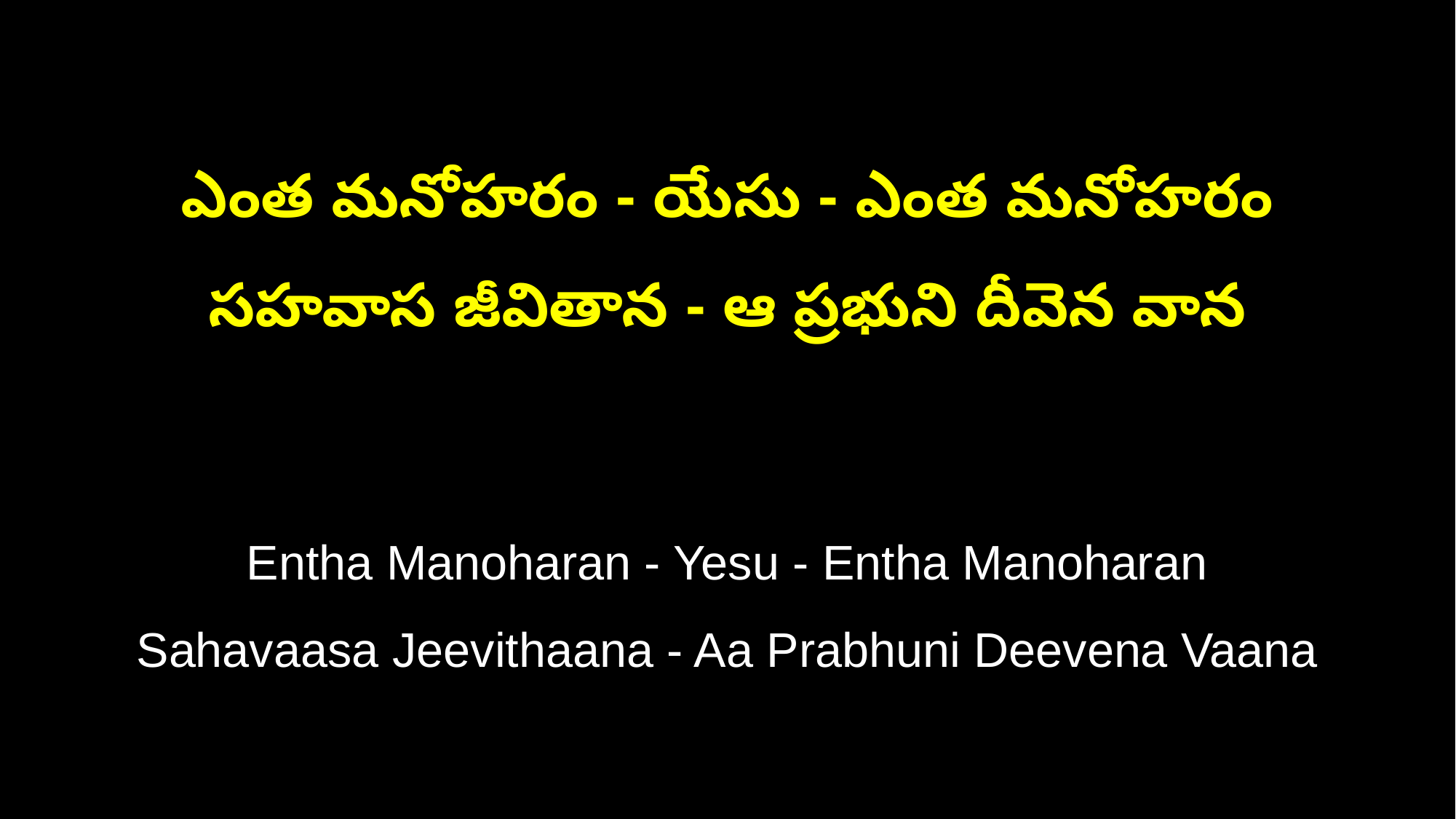

ఎంత మనోహరం - యేసు - ఎంత మనోహరం
సహవాస జీవితాన - ఆ ప్రభుని దీవెన వాన
Entha Manoharan - Yesu - Entha Manoharan
Sahavaasa Jeevithaana - Aa Prabhuni Deevena Vaana